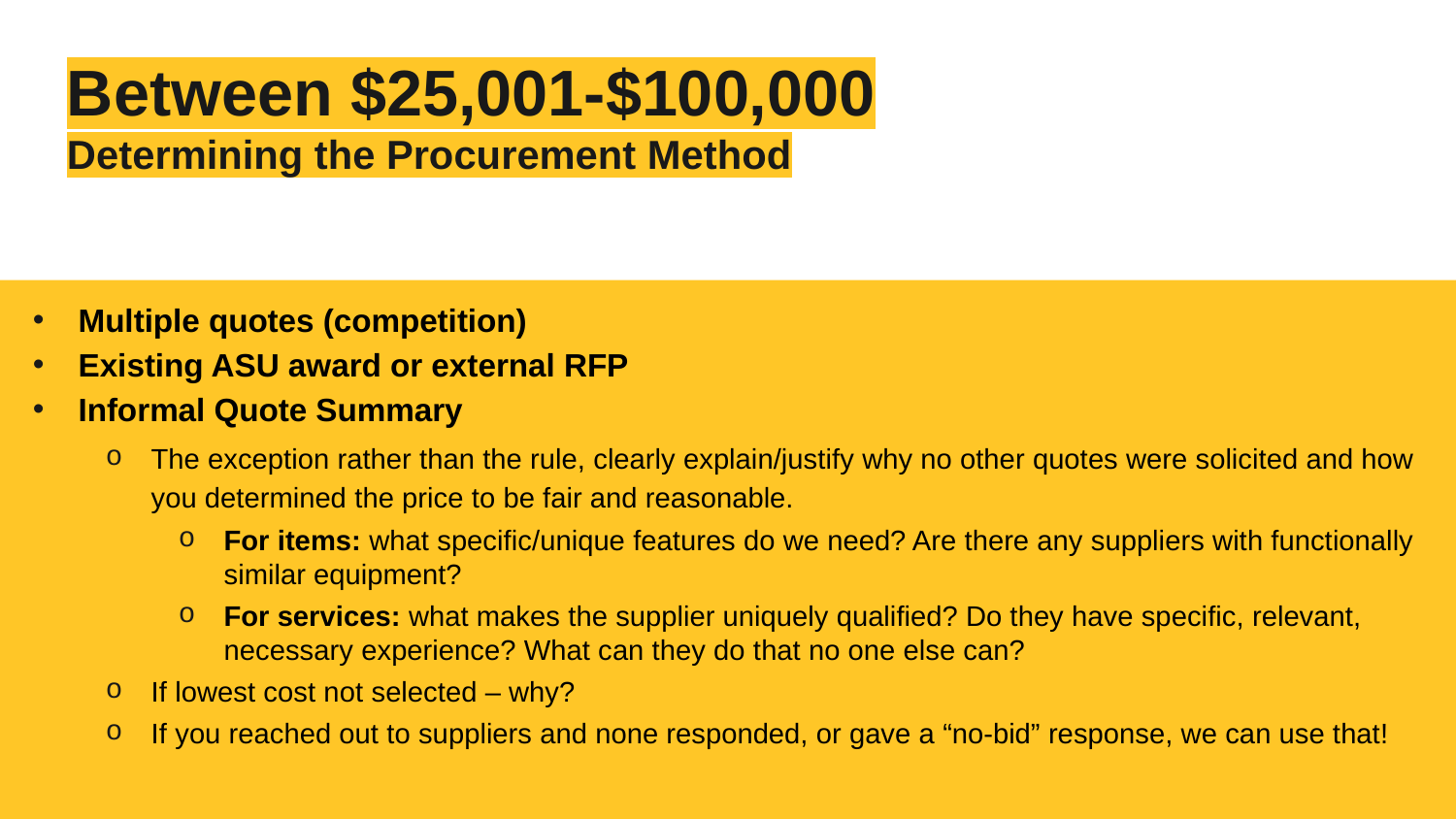

# Between $25,001-$100,000 Determining the Procurement Method
Multiple quotes (competition)
Existing ASU award or external RFP
Informal Quote Summary
The exception rather than the rule, clearly explain/justify why no other quotes were solicited and how you determined the price to be fair and reasonable.
For items: what specific/unique features do we need? Are there any suppliers with functionally similar equipment?
For services: what makes the supplier uniquely qualified? Do they have specific, relevant, necessary experience? What can they do that no one else can?
If lowest cost not selected – why?
If you reached out to suppliers and none responded, or gave a “no-bid” response, we can use that!